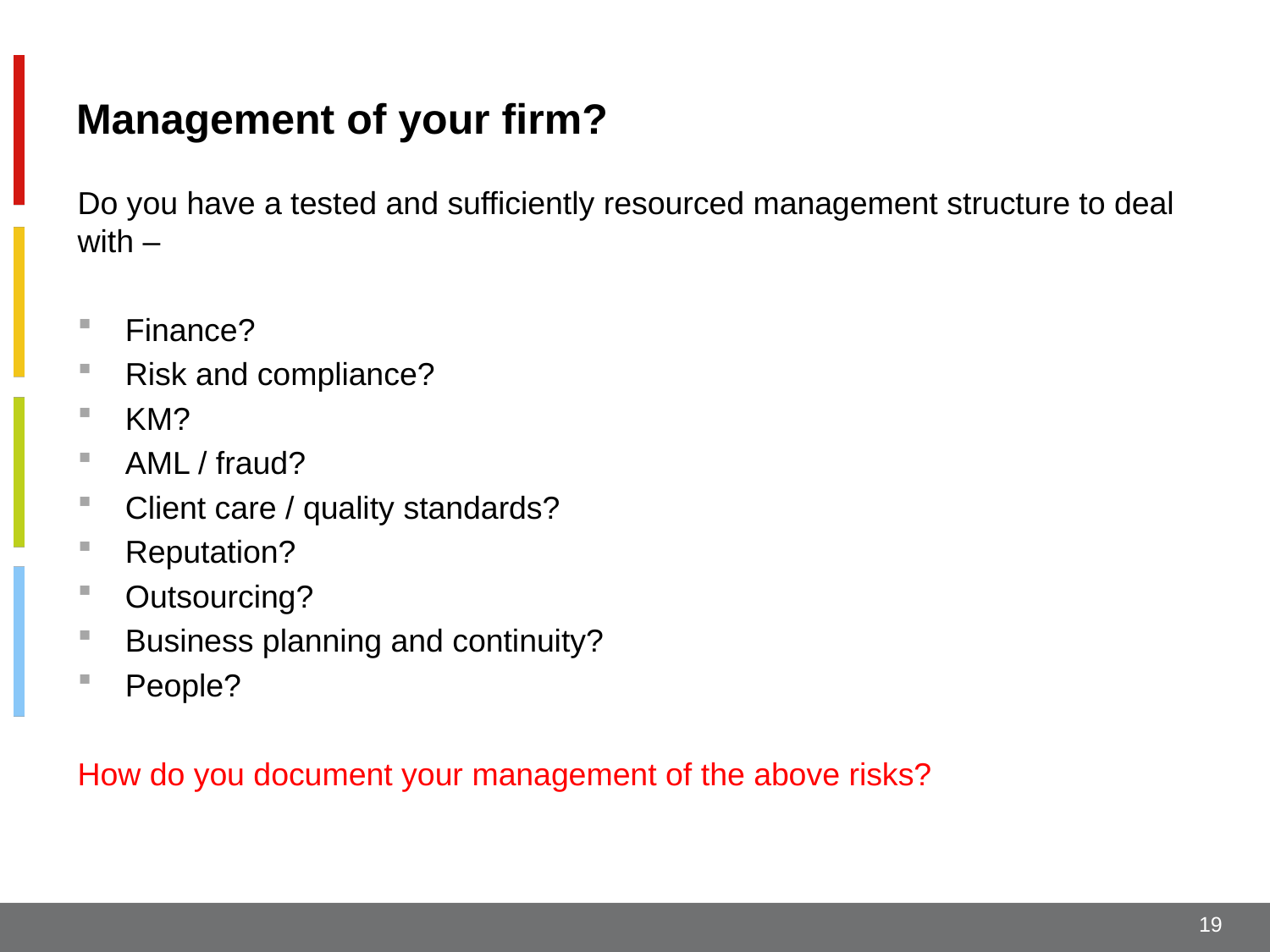

# Management of your firm?
Do you have a tested and sufficiently resourced management structure to deal with –

Finance?
Risk and compliance?
KM?
AML / fraud?
Client care / quality standards?
Reputation?
Outsourcing?
Business planning and continuity?
People?

How do you document your management of the above risks?
19